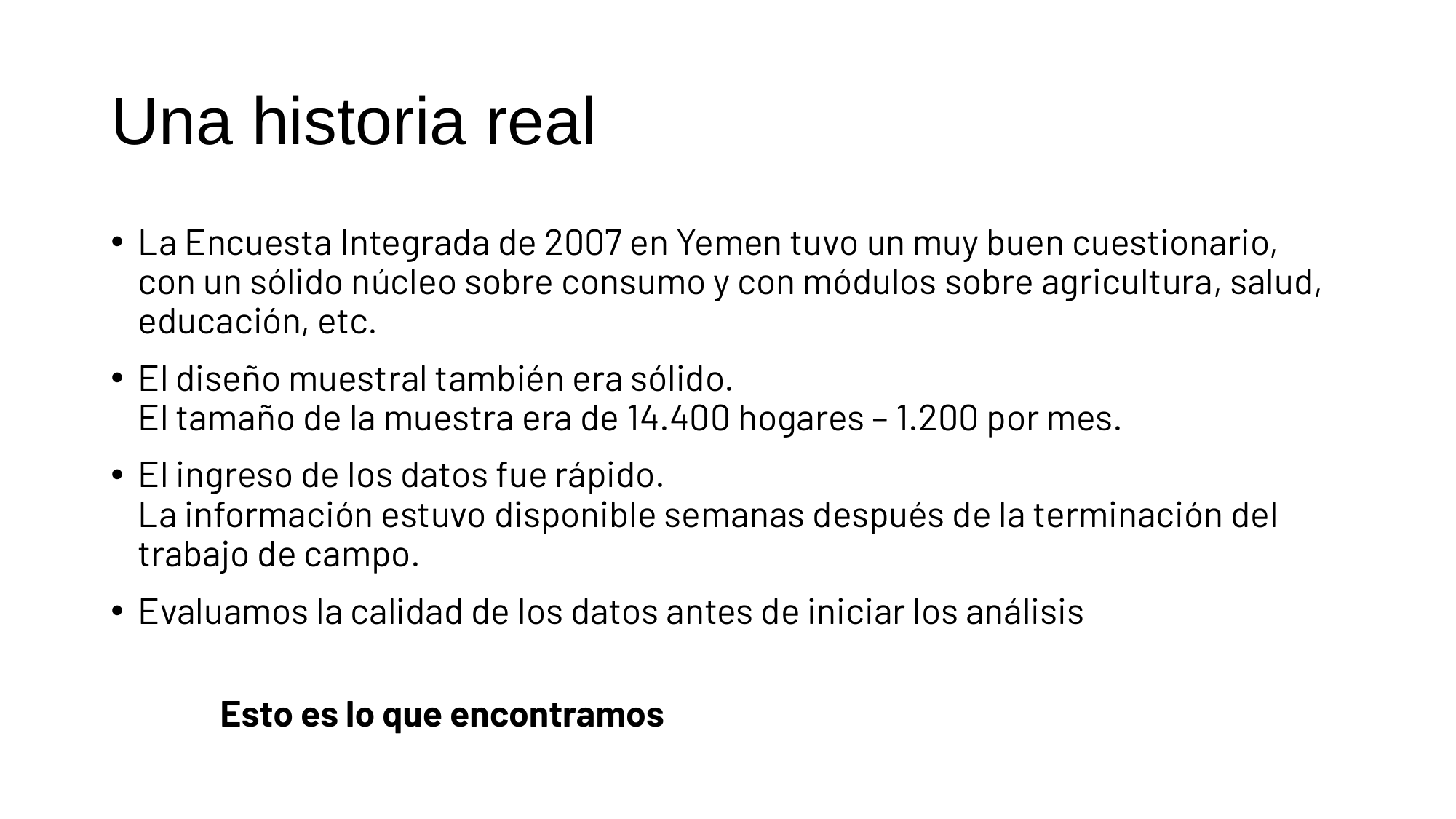

# Una historia real
La Encuesta Integrada de 2007 en Yemen tuvo un muy buen cuestionario, con un sólido núcleo sobre consumo y con módulos sobre agricultura, salud, educación, etc.
El diseño muestral también era sólido.
El tamaño de la muestra era de 14.400 hogares – 1.200 por mes.
El ingreso de los datos fue rápido.
La información estuvo disponible semanas después de la terminación del trabajo de campo.
Evaluamos la calidad de los datos antes de iniciar los análisis
	Esto es lo que encontramos
3